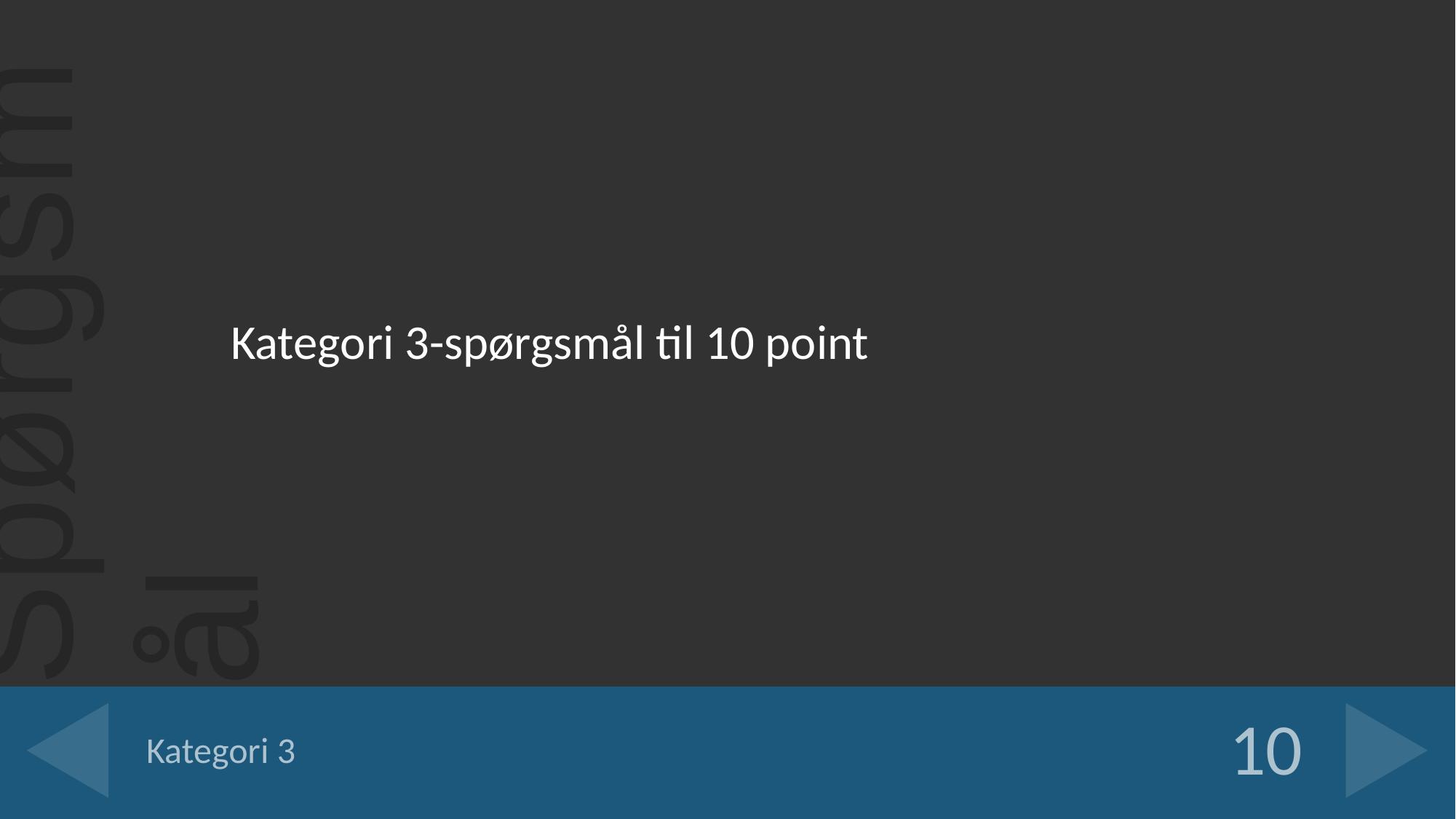

Kategori 3-spørgsmål til 10 point
# Kategori 3
10